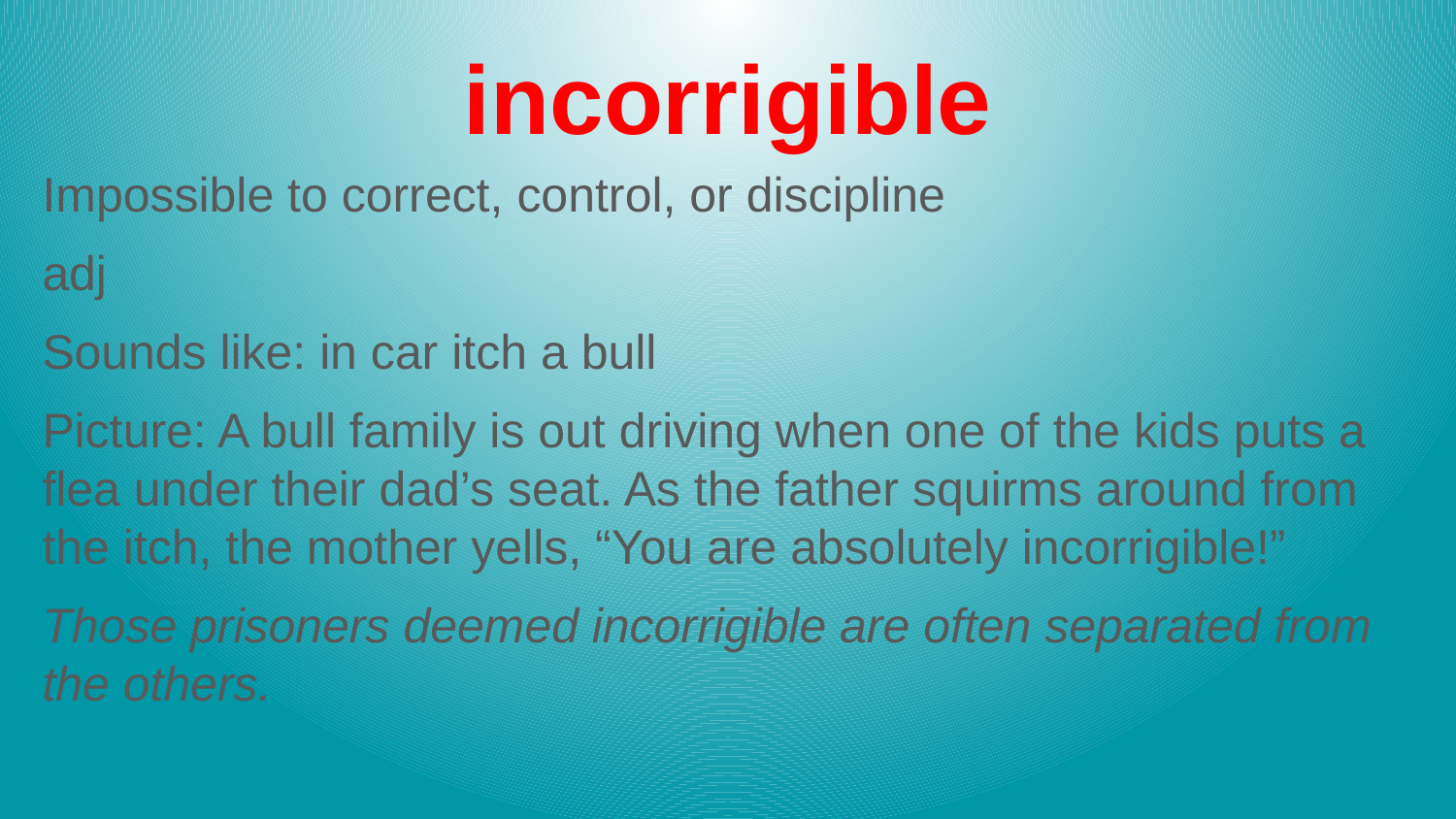

# incorrigible
Impossible to correct, control, or discipline
adj
Sounds like: in car itch a bull
Picture: A bull family is out driving when one of the kids puts a flea under their dad’s seat. As the father squirms around from the itch, the mother yells, “You are absolutely incorrigible!”
Those prisoners deemed incorrigible are often separated from the others.